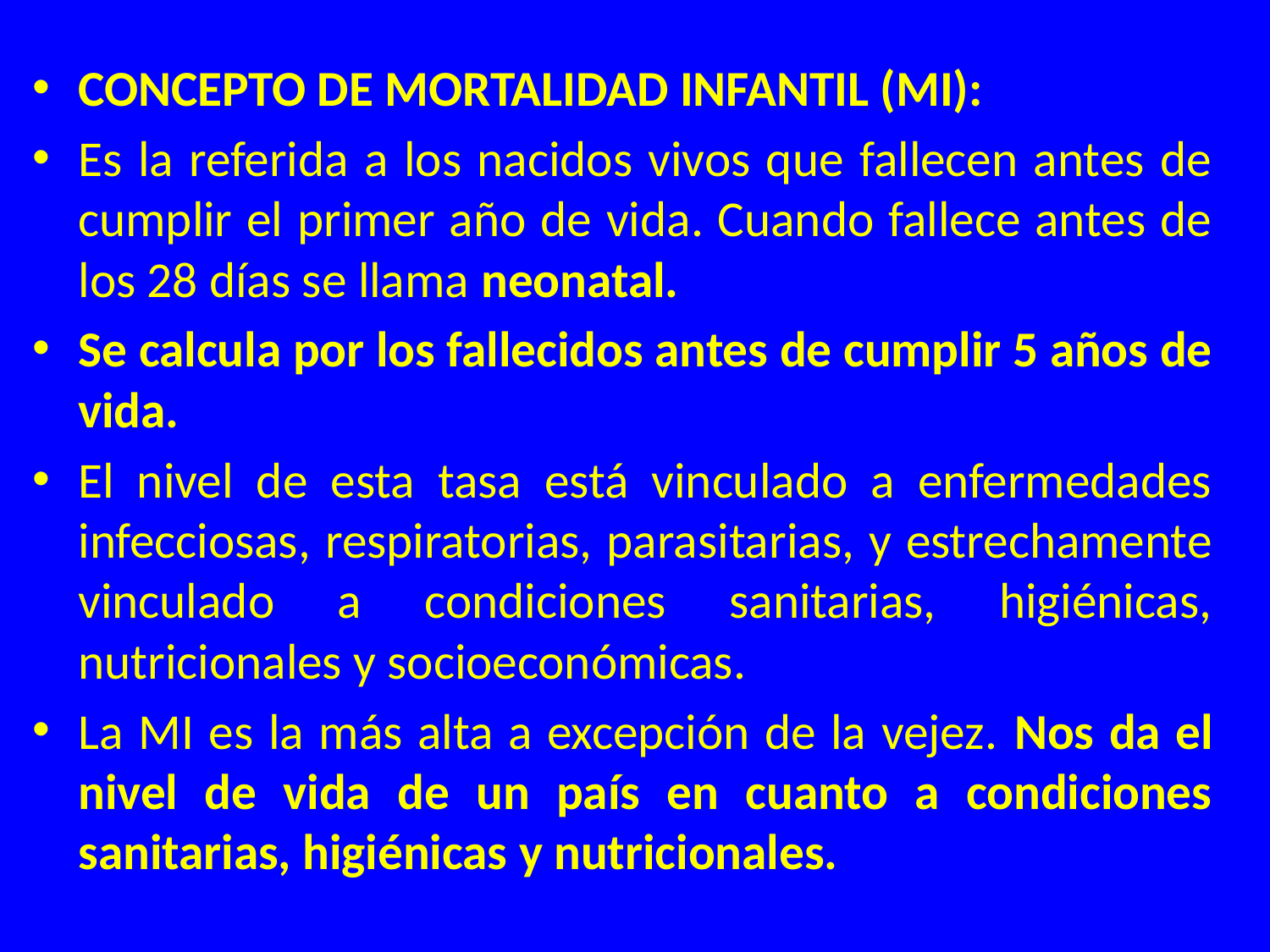

CONCEPTO DE MORTALIDAD INFANTIL (MI):
Es la referida a los nacidos vivos que fallecen antes de cumplir el primer año de vida. Cuando fallece antes de los 28 días se llama neonatal.
Se calcula por los fallecidos antes de cumplir 5 años de vida.
El nivel de esta tasa está vinculado a enfermedades infecciosas, respiratorias, parasitarias, y estrechamente vinculado a condiciones sanitarias, higiénicas, nutricionales y socioeconómicas.
La MI es la más alta a excepción de la vejez. Nos da el nivel de vida de un país en cuanto a condiciones sanitarias, higiénicas y nutricionales.